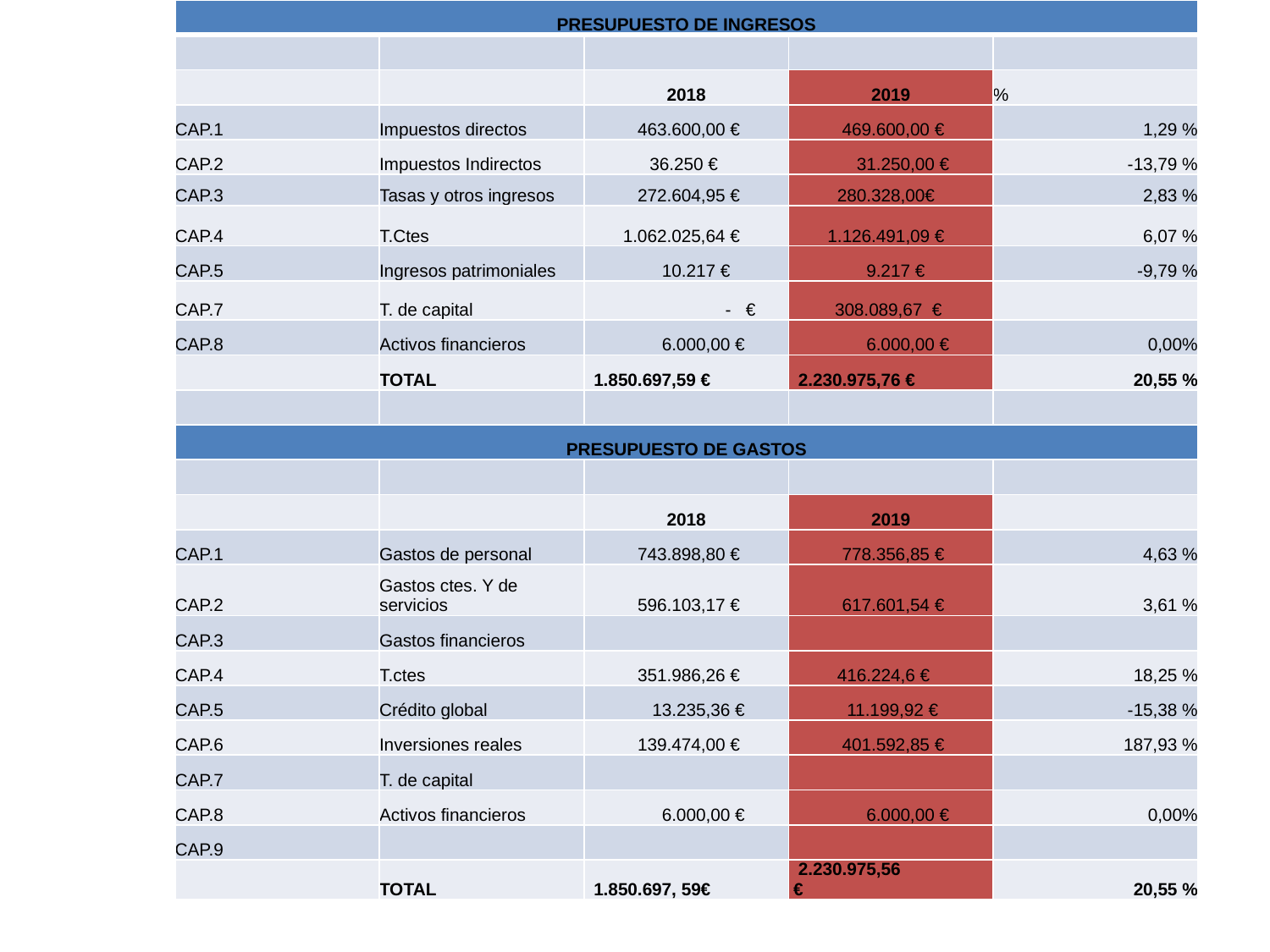

| PRESUPUESTO DE INGRESOS |  |  |  |  |
| --- | --- | --- | --- | --- |
|  |  |  |  |  |
|  |  | 2018 | 2019 | % |
| CAP.1 | Impuestos directos | 463.600,00 € | 469.600,00 € | 1,29 % |
| CAP.2 | Impuestos Indirectos | 36.250 € | 31.250,00 € | -13,79 % |
| CAP.3 | Tasas y otros ingresos | 272.604,95 € | 280.328,00€ | 2,83 % |
| CAP.4 | T.Ctes | 1.062.025,64 € | 1.126.491,09 € | 6,07 % |
| CAP.5 | Ingresos patrimoniales | 10.217 € | 9.217 € | -9,79 % |
| CAP.7 | T. de capital | - € | 308.089,67 € |  |
| CAP.8 | Activos financieros | 6.000,00 € | 6.000,00 € | 0,00% |
|  | TOTAL | 1.850.697,59 € | 2.230.975,76 € | 20,55 % |
|  |  |  |  |  |
| PRESUPUESTO DE GASTOS |  |  |  |  |
|  |  |  |  |  |
|  |  | 2018 | 2019 |  |
| CAP.1 | Gastos de personal | 743.898,80 € | 778.356,85 € | 4,63 % |
| CAP.2 | Gastos ctes. Y de servicios | 596.103,17 € | 617.601,54 € | 3,61 % |
| CAP.3 | Gastos financieros |  |  |  |
| CAP.4 | T.ctes | 351.986,26 € | 416.224,6 € | 18,25 % |
| CAP.5 | Crédito global | 13.235,36 € | 11.199,92 € | -15,38 % |
| CAP.6 | Inversiones reales | 139.474,00 € | 401.592,85 € | 187,93 % |
| CAP.7 | T. de capital |  |  |  |
| CAP.8 | Activos financieros | 6.000,00 € | 6.000,00 € | 0,00% |
| CAP.9 |  |  |  |  |
|  | TOTAL | 1.850.697, 59€ | 2.230.975,56 € | 20,55 % |